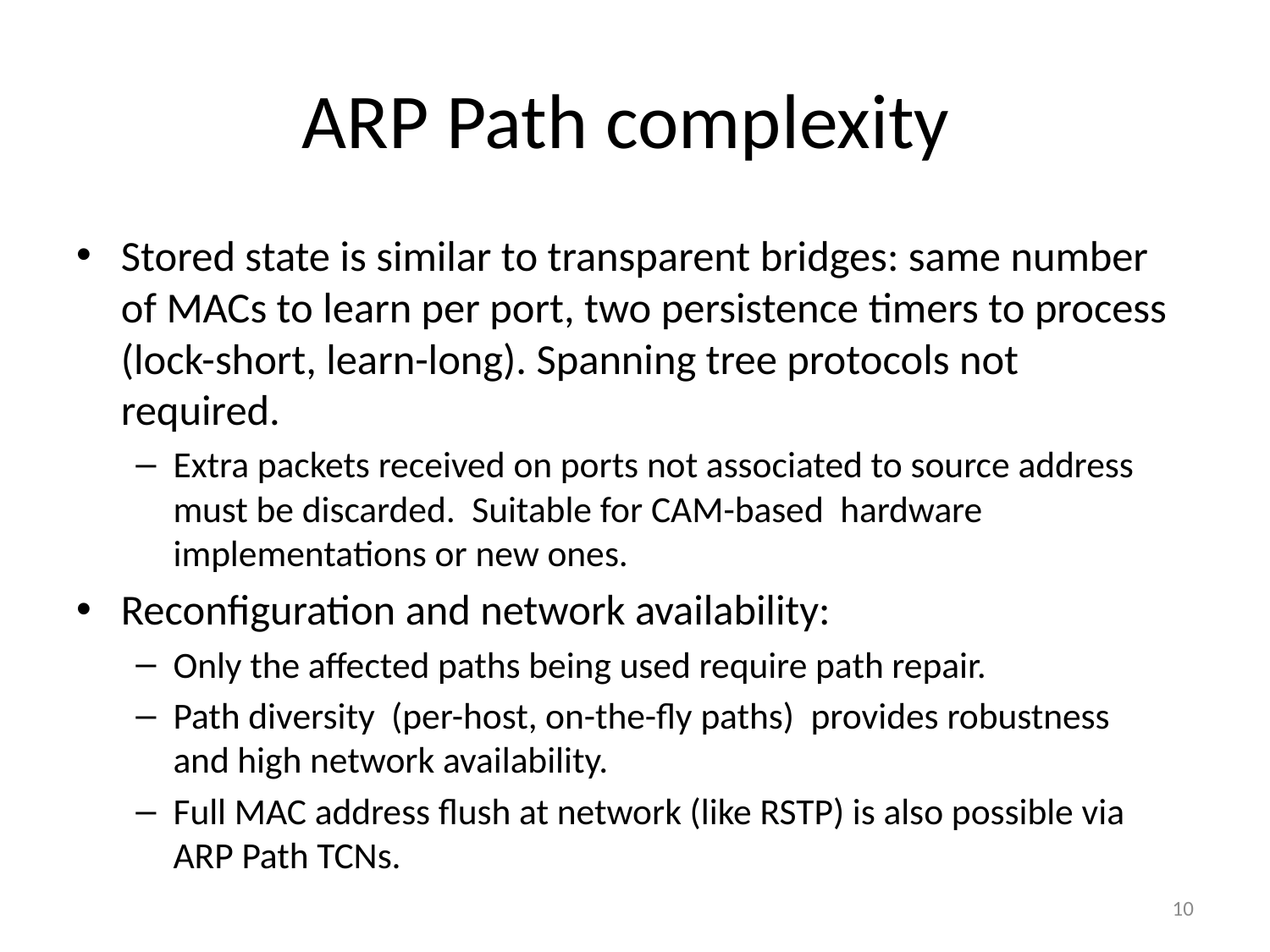

# ARP Path complexity
Stored state is similar to transparent bridges: same number of MACs to learn per port, two persistence timers to process (lock-short, learn-long). Spanning tree protocols not required.
Extra packets received on ports not associated to source address must be discarded.  Suitable for CAM-based  hardware implementations or new ones.
Reconfiguration and network availability:
Only the affected paths being used require path repair.
Path diversity  (per-host, on-the-fly paths)  provides robustness and high network availability.
Full MAC address flush at network (like RSTP) is also possible via ARP Path TCNs.

10